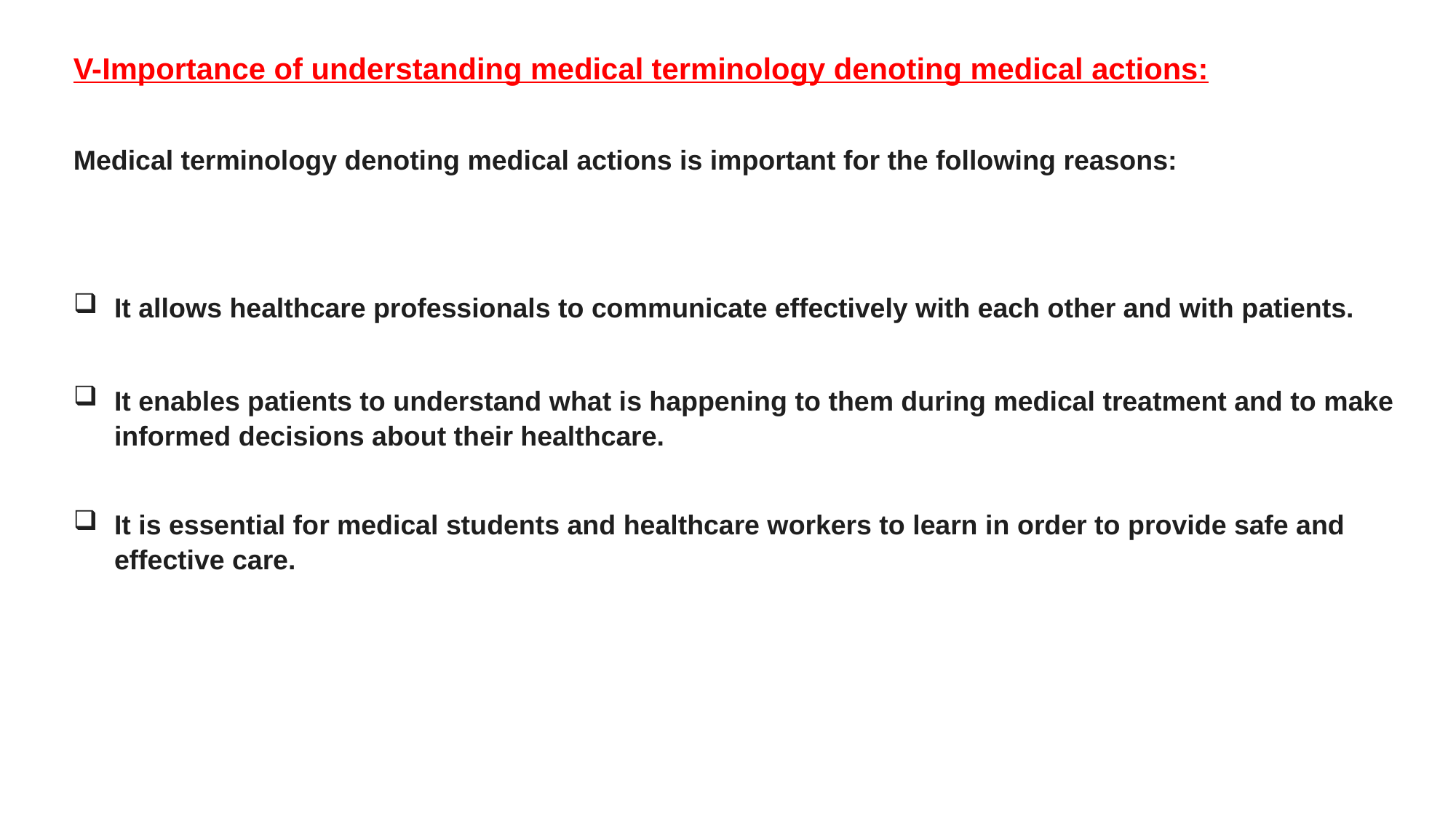

V-Importance of understanding medical terminology denoting medical actions:
Medical terminology denoting medical actions is important for the following reasons:

It allows healthcare professionals to communicate effectively with each other and with patients.

It enables patients to understand what is happening to them during medical treatment and to make informed decisions about their healthcare.

It is essential for medical students and healthcare workers to learn in order to provide safe and effective care.